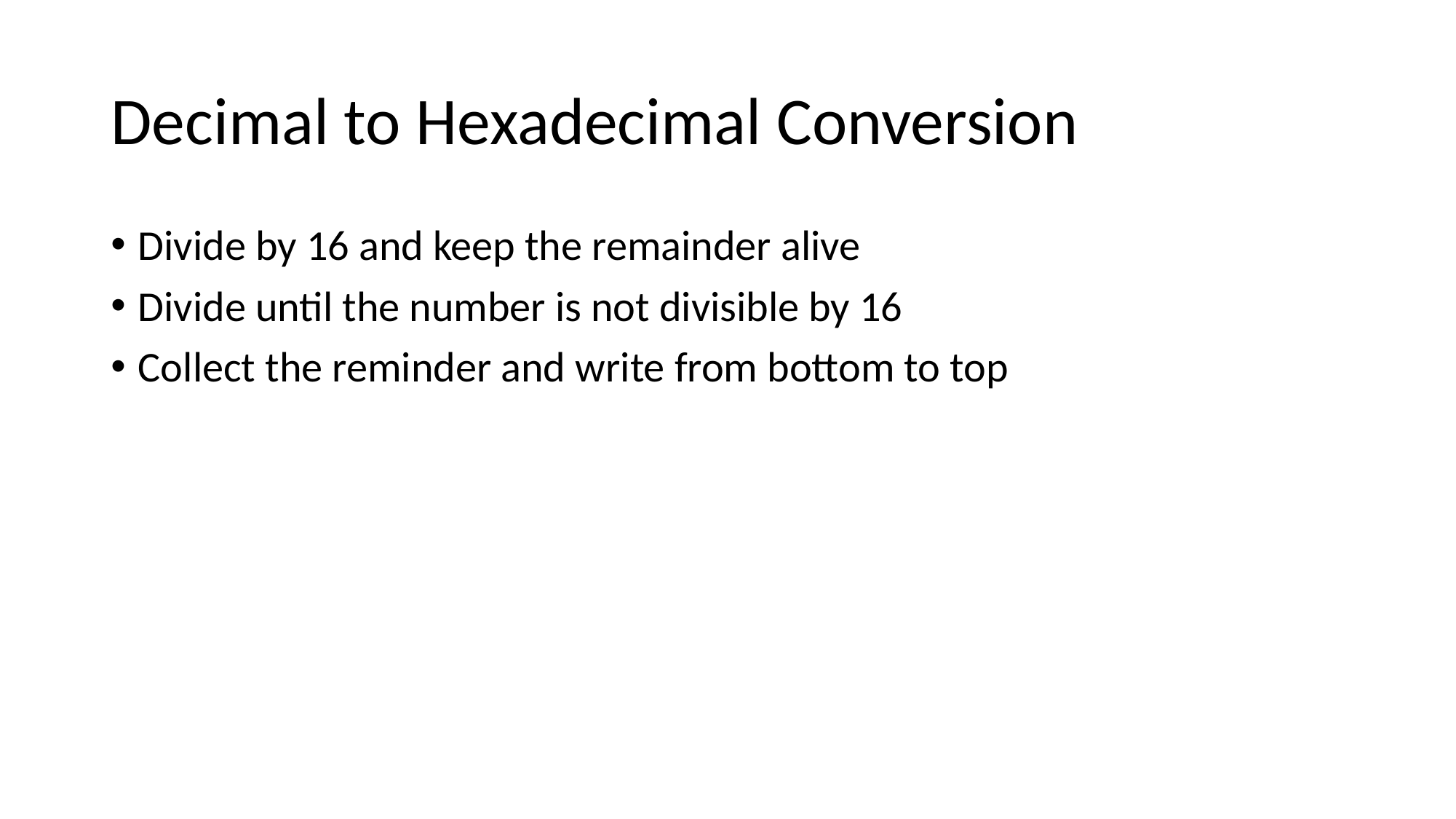

# Decimal to Hexadecimal Conversion
Divide by 16 and keep the remainder alive
Divide until the number is not divisible by 16
Collect the reminder and write from bottom to top